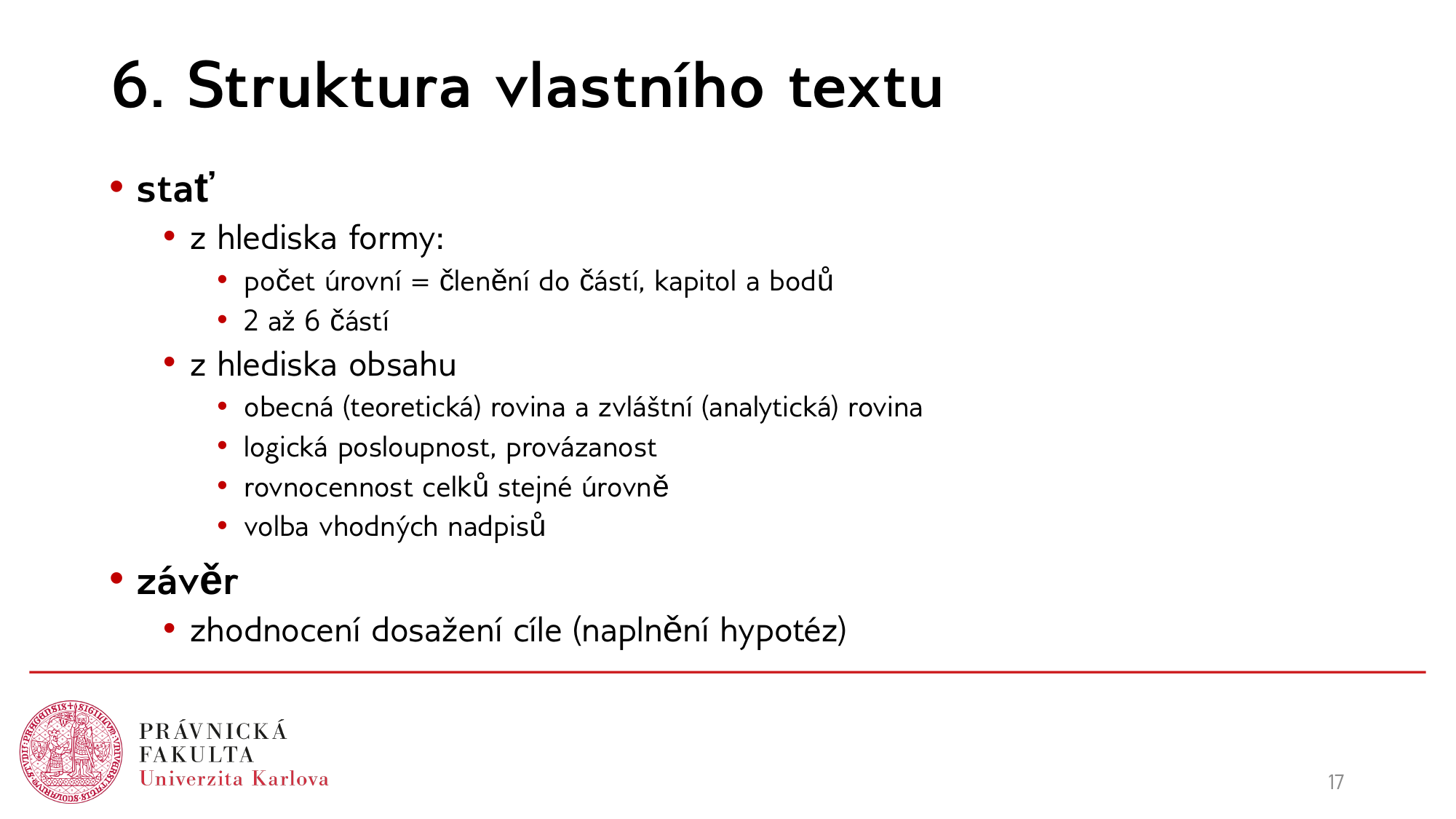

# 6. Struktura vlastního textu
stať
z hlediska formy:
počet úrovní = členění do částí, kapitol a bodů
2 až 6 částí
z hlediska obsahu
obecná (teoretická) rovina a zvláštní (analytická) rovina
logická posloupnost, provázanost
rovnocennost celků stejné úrovně
volba vhodných nadpisů
závěr
zhodnocení dosažení cíle (naplnění hypotéz)

17